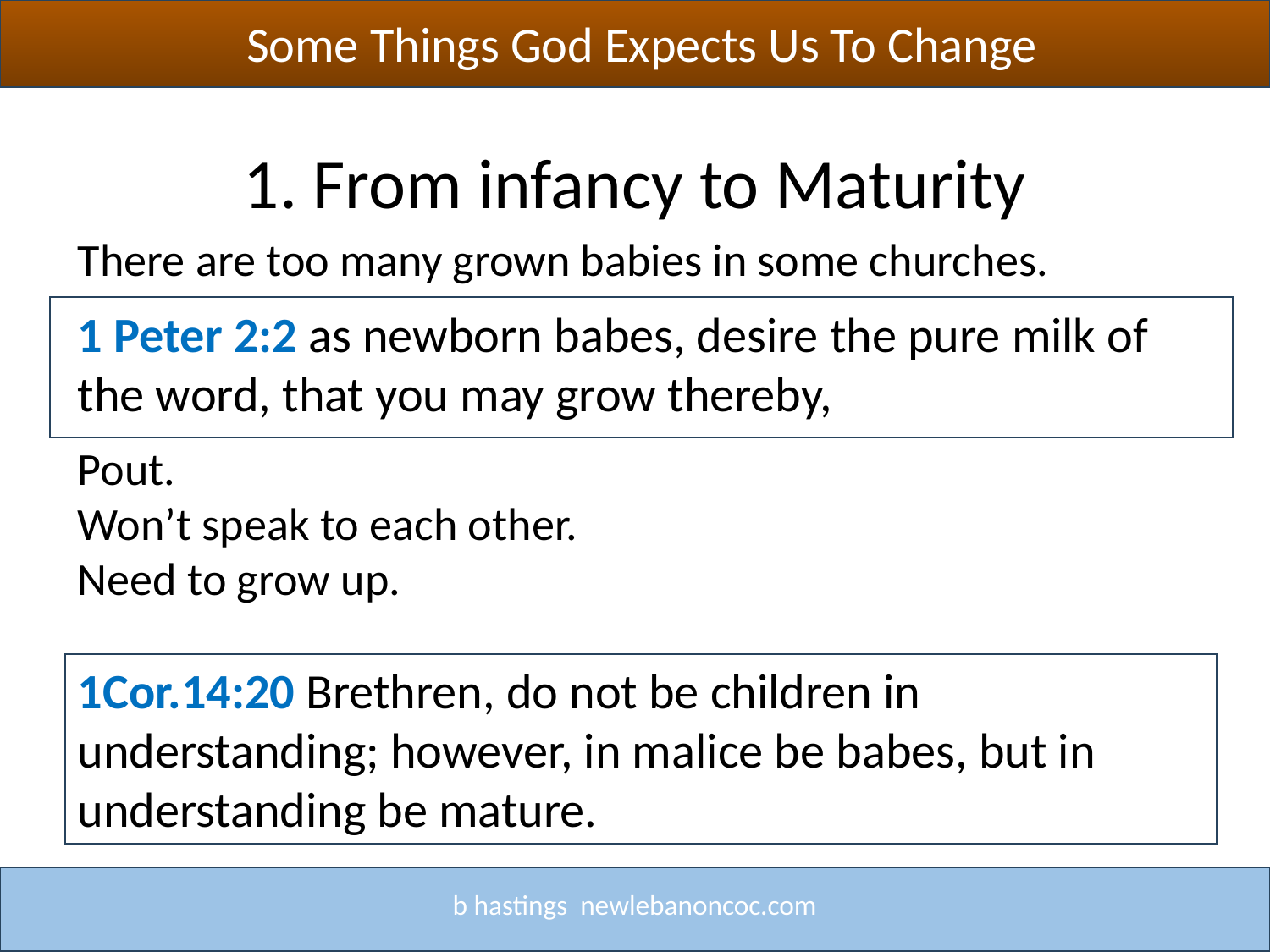

Some Things God Expects Us To Change
1. From infancy to Maturity
There are too many grown babies in some churches.
1 Peter 2:2 as newborn babes, desire the pure milk of the word, that you may grow thereby,
Pout.
Won’t speak to each other.
Need to grow up.

1Cor.14:20 Brethren, do not be children in understanding; however, in malice be babes, but in understanding be mature.

b hastings  newlebanoncoc.com